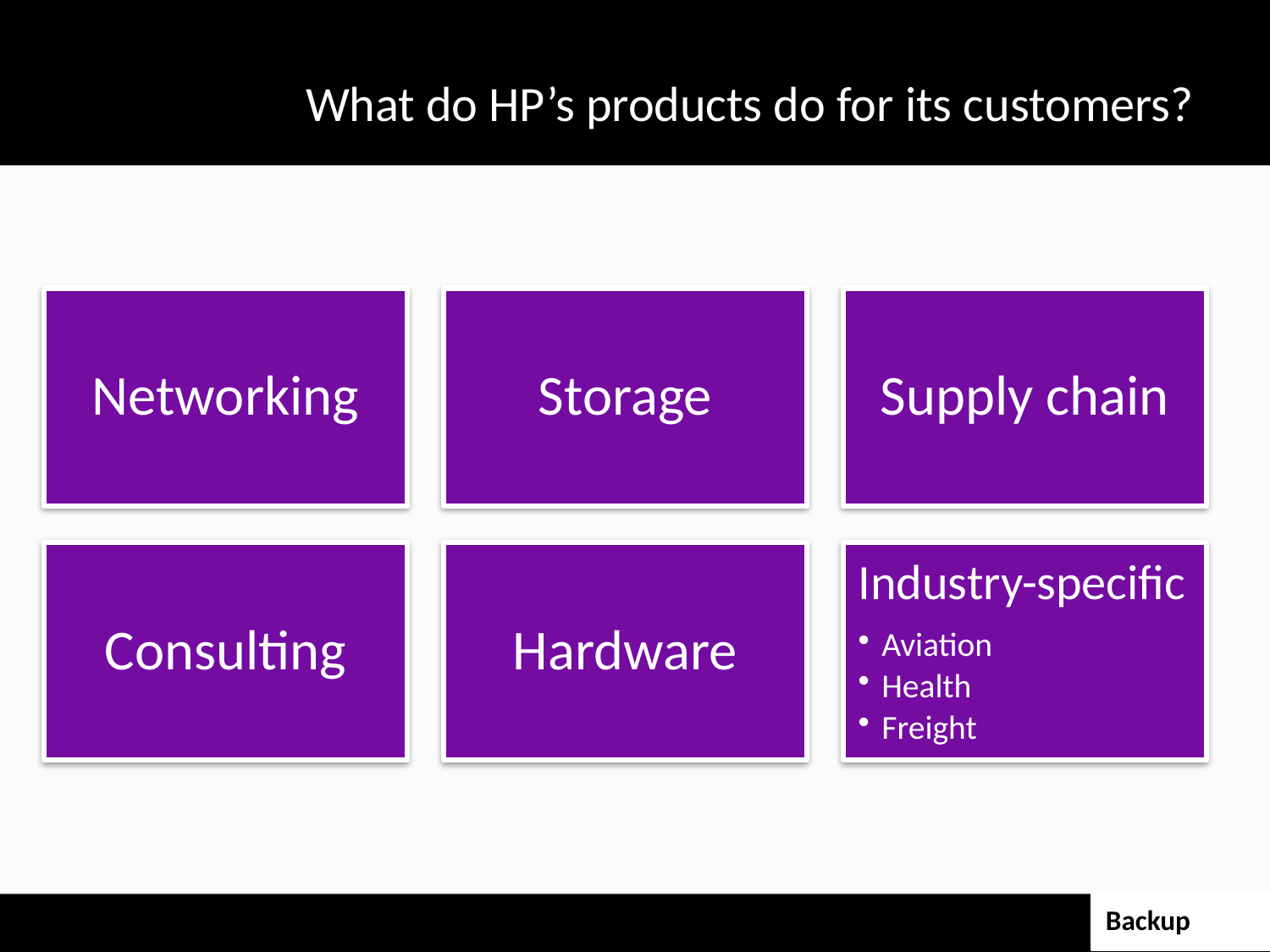

# What do HP’s products do for its customers?
Networking
Storage
Supply chain
Consulting
Hardware
Industry-specific
Aviation
Health
Freight